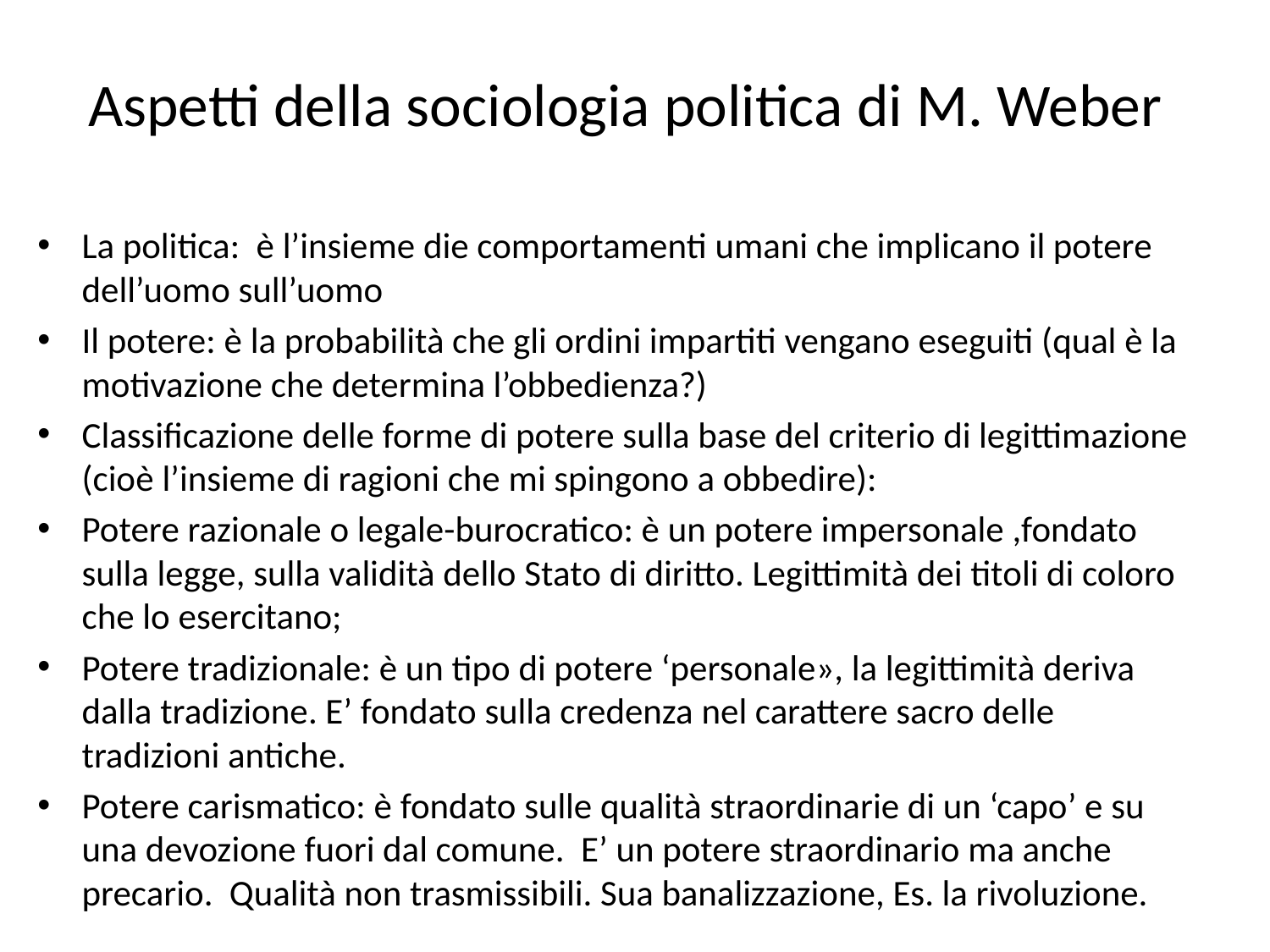

# Aspetti della sociologia politica di M. Weber
La politica:  è l’insieme die comportamenti umani che implicano il potere dell’uomo sull’uomo
Il potere: è la probabilità che gli ordini impartiti vengano eseguiti (qual è la motivazione che determina l’obbedienza?)
Classificazione delle forme di potere sulla base del criterio di legittimazione (cioè l’insieme di ragioni che mi spingono a obbedire):
Potere razionale o legale-burocratico: è un potere impersonale ,fondato sulla legge, sulla validità dello Stato di diritto. Legittimità dei titoli di coloro che lo esercitano;
Potere tradizionale: è un tipo di potere ‘personale», la legittimità deriva dalla tradizione. E’ fondato sulla credenza nel carattere sacro delle tradizioni antiche.
Potere carismatico: è fondato sulle qualità straordinarie di un ‘capo’ e su una devozione fuori dal comune.  E’ un potere straordinario ma anche precario.  Qualità non trasmissibili. Sua banalizzazione, Es. la rivoluzione.